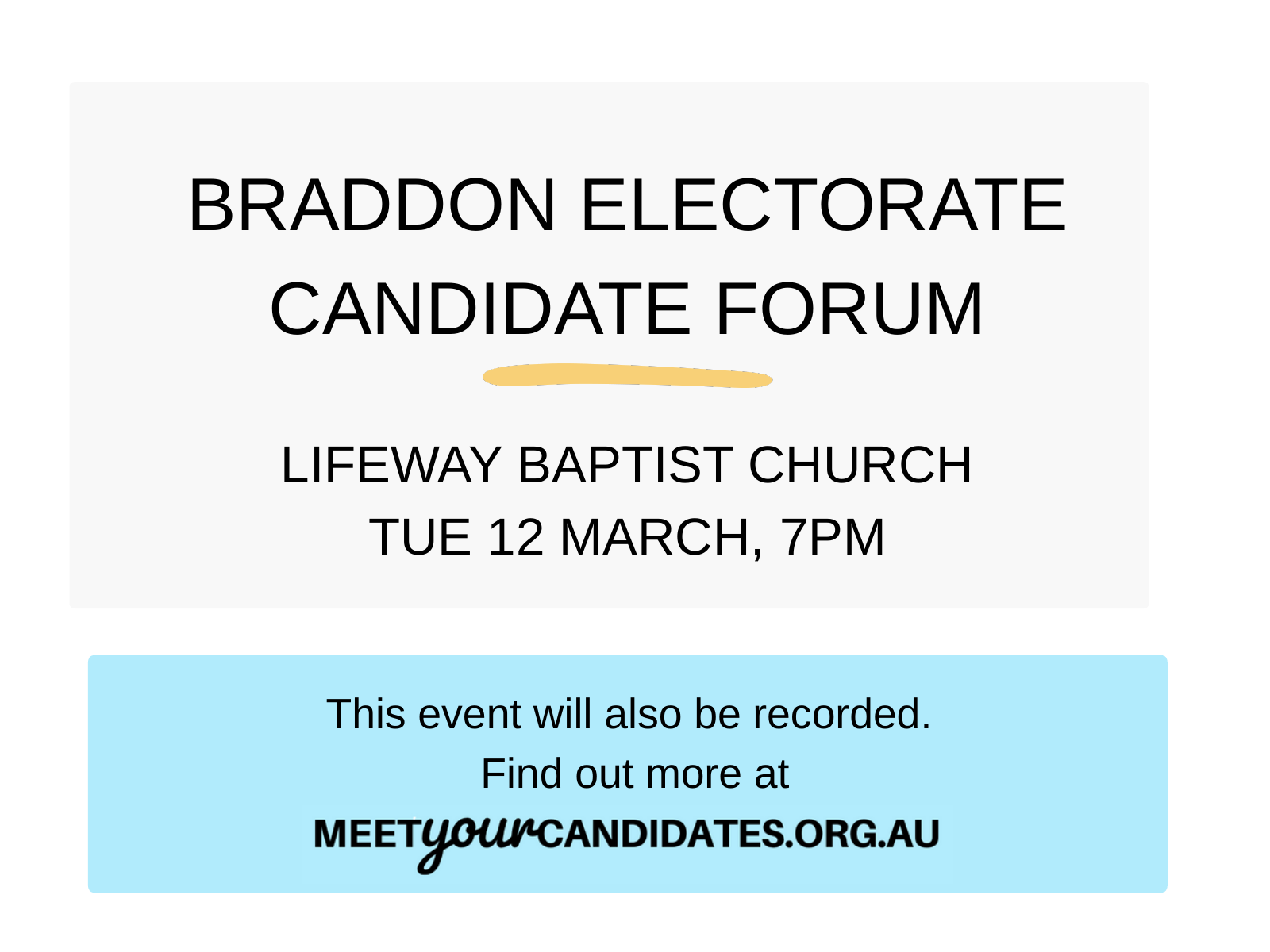

BRADDON ELECTORATE​
CANDIDATE FORUM​

LIFEWAY BAPTIST CHURCH
TUE 12 MARCH, 7PM

This event will also be recorded.
Find out more at